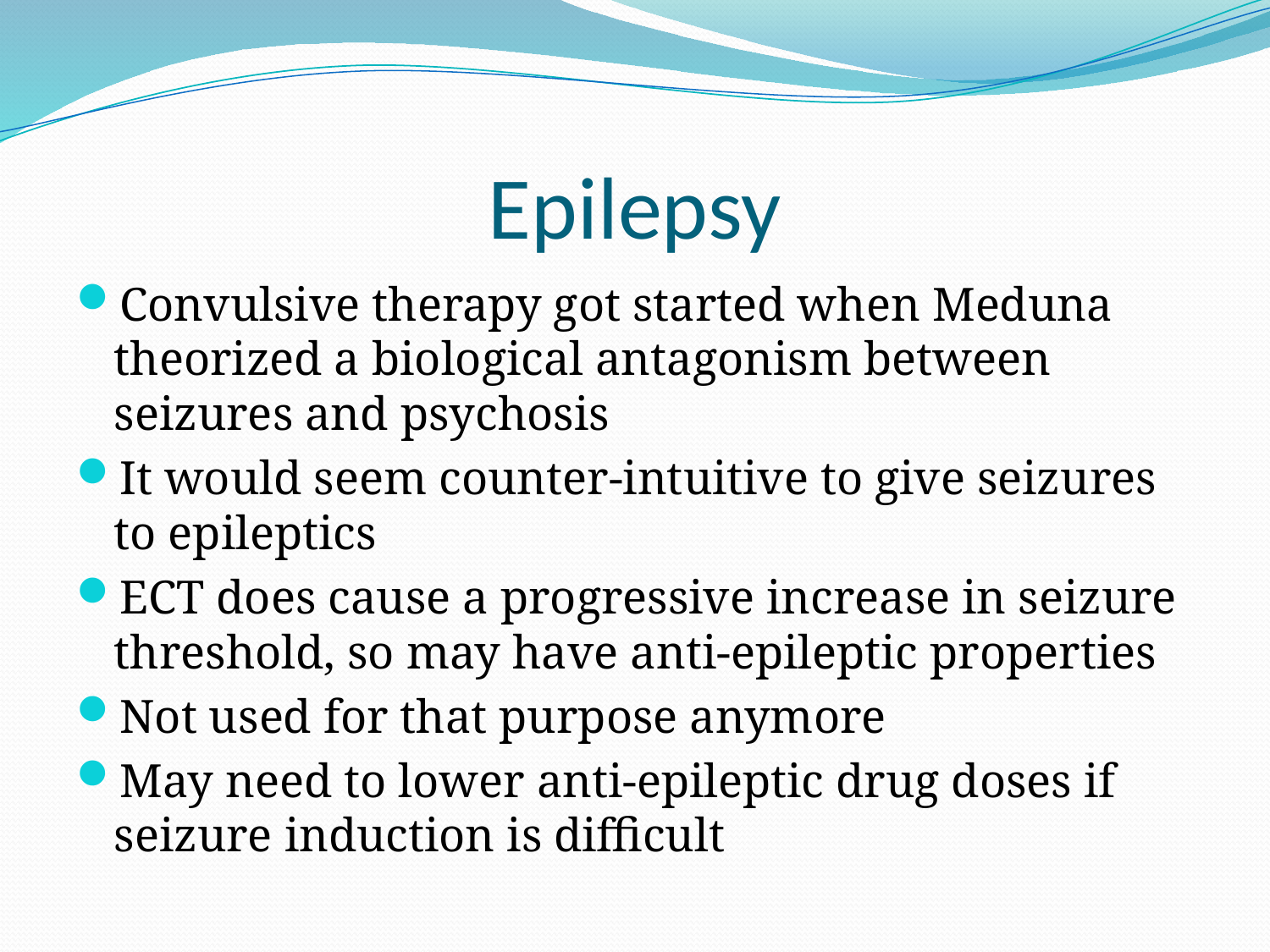

# Epilepsy
Convulsive therapy got started when Meduna theorized a biological antagonism between seizures and psychosis
It would seem counter-intuitive to give seizures to epileptics
ECT does cause a progressive increase in seizure threshold, so may have anti-epileptic properties
Not used for that purpose anymore
May need to lower anti-epileptic drug doses if seizure induction is difficult